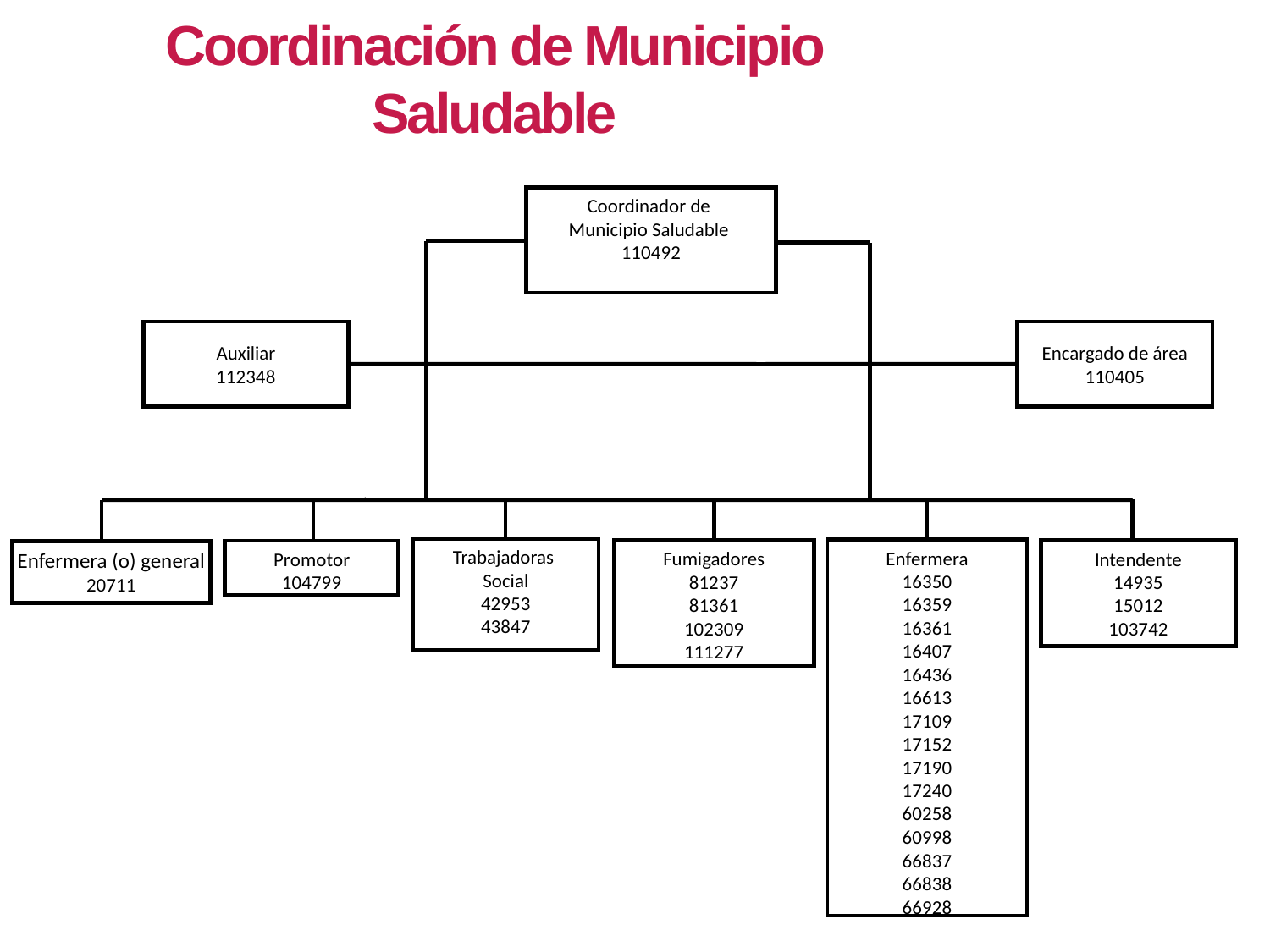

Coordinación de Municipio Saludable
Coordinador de
Municipio Saludable
110492

Auxiliar
112348
Encargado de área
110405

Trabajadoras
Social
42953
43847
Enfermera
16350
16359
16361
16407
16436
16613
17109
17152
17190
17240
60258
60998
66837
66838
66928

Fumigadores
81237
81361
102309
111277
Intendente
14935
15012
103742
Promotor
104799
Enfermera (o) general
20711